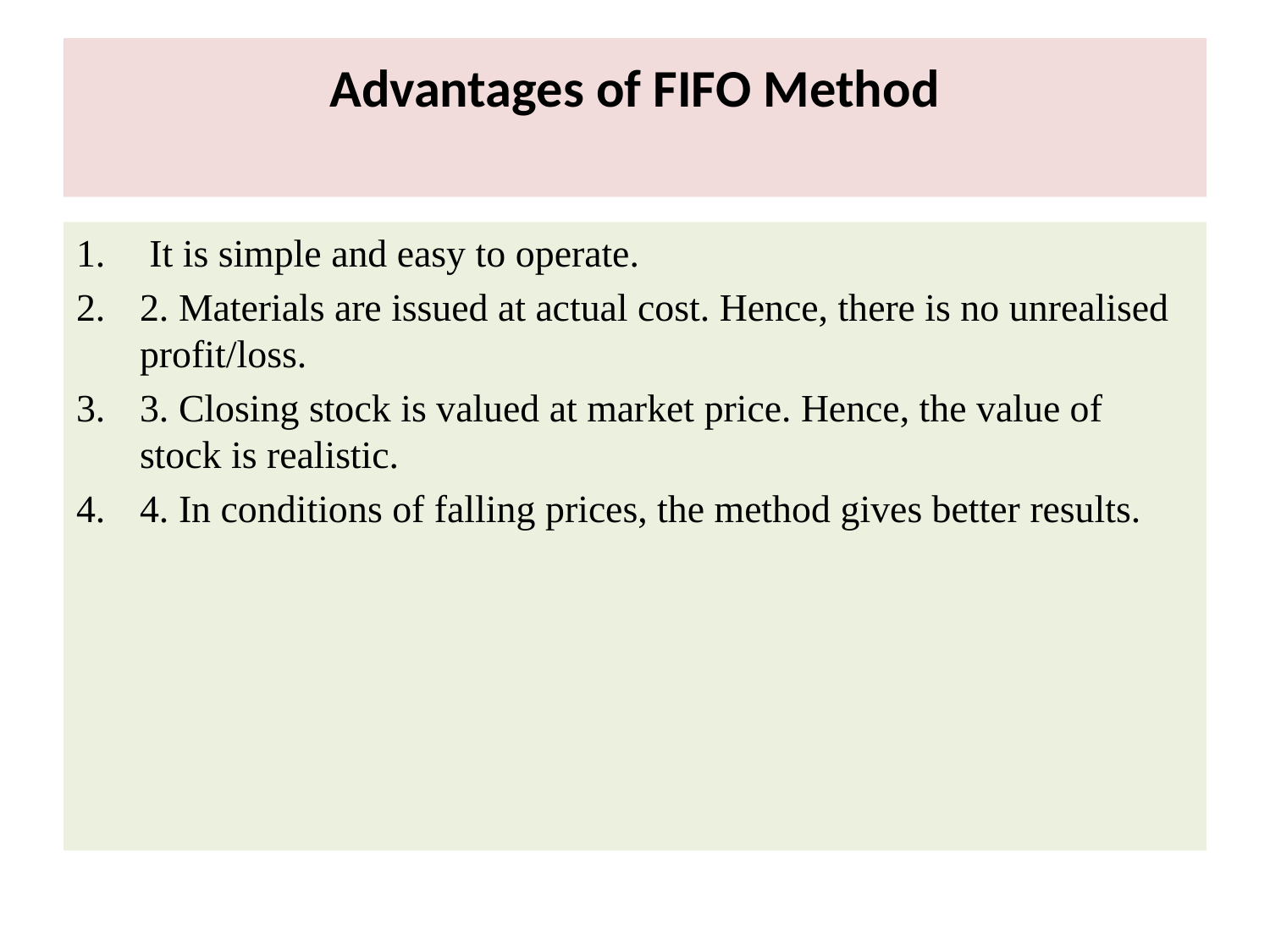

# Advantages of FIFO Method
 It is simple and easy to operate.
2. Materials are issued at actual cost. Hence, there is no unrealised profit/loss.
3. Closing stock is valued at market price. Hence, the value of stock is realistic.
4. In conditions of falling prices, the method gives better results.